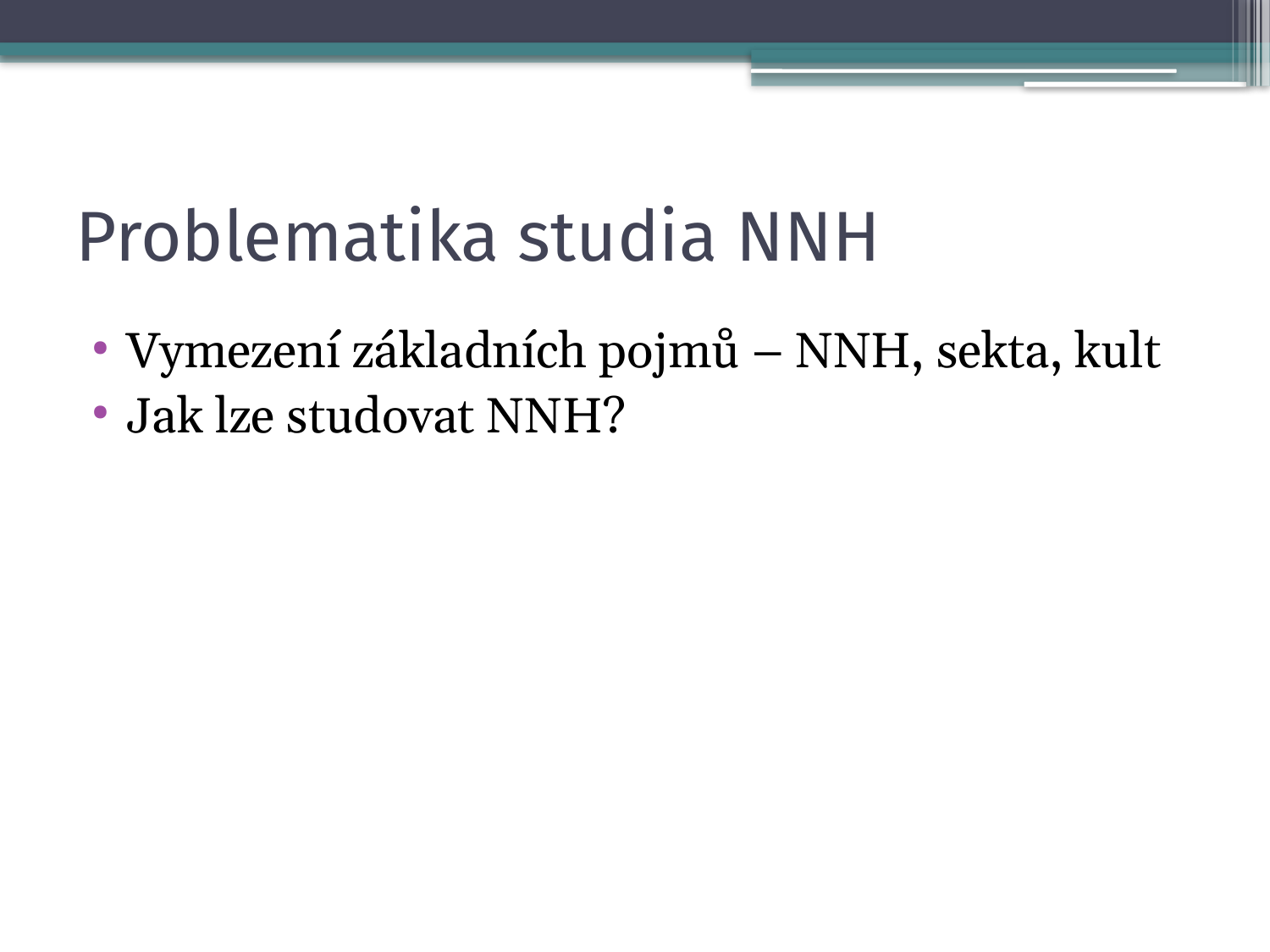

# Problematika studia NNH
Vymezení základních pojmů – NNH, sekta, kult
Jak lze studovat NNH?